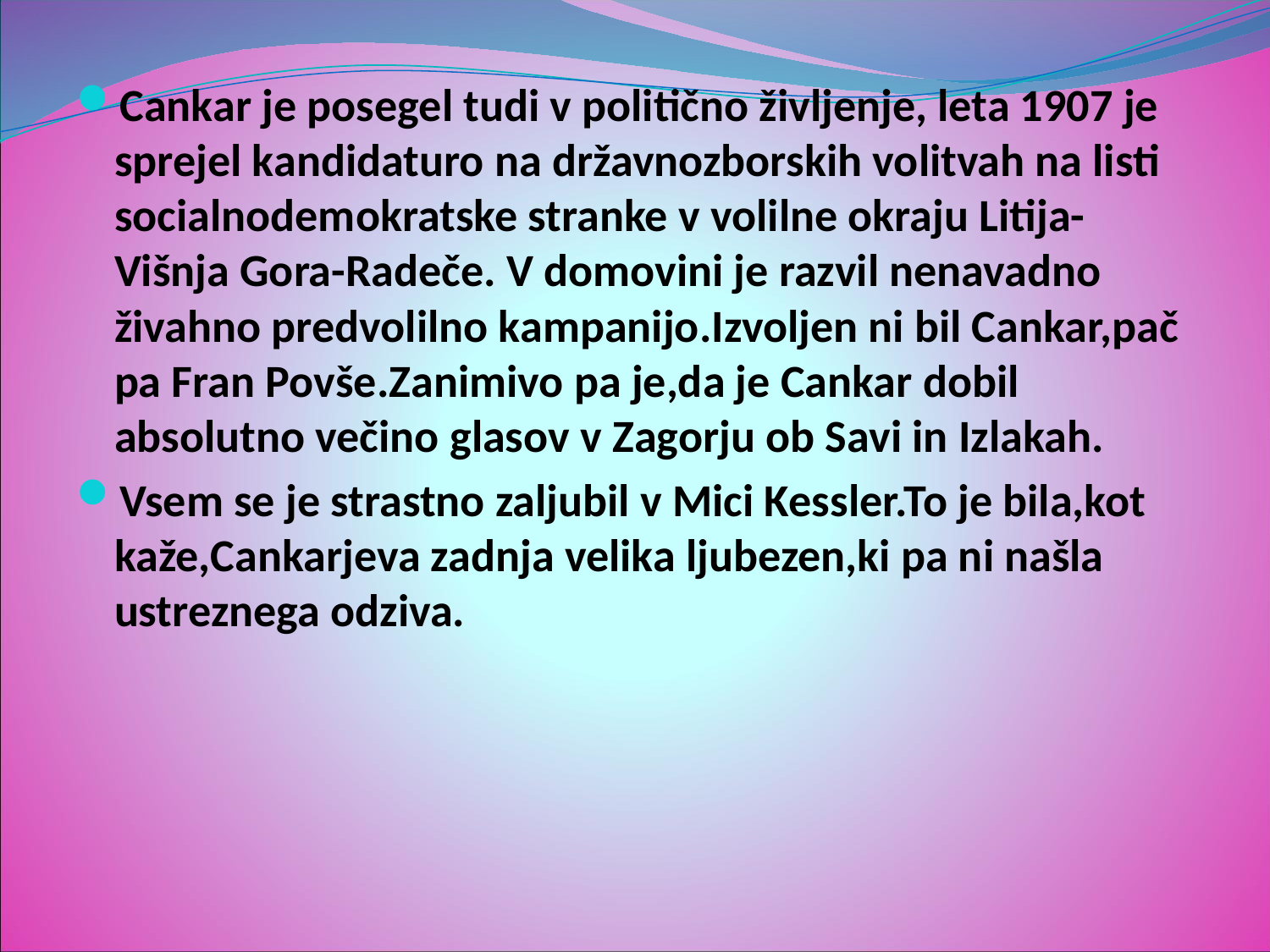

Cankar je posegel tudi v politično življenje, leta 1907 je sprejel kandidaturo na državnozborskih volitvah na listi socialnodemokratske stranke v volilne okraju Litija-Višnja Gora-Radeče. V domovini je razvil nenavadno živahno predvolilno kampanijo.Izvoljen ni bil Cankar,pač pa Fran Povše.Zanimivo pa je,da je Cankar dobil absolutno večino glasov v Zagorju ob Savi in Izlakah.
Vsem se je strastno zaljubil v Mici Kessler.To je bila,kot kaže,Cankarjeva zadnja velika ljubezen,ki pa ni našla ustreznega odziva.